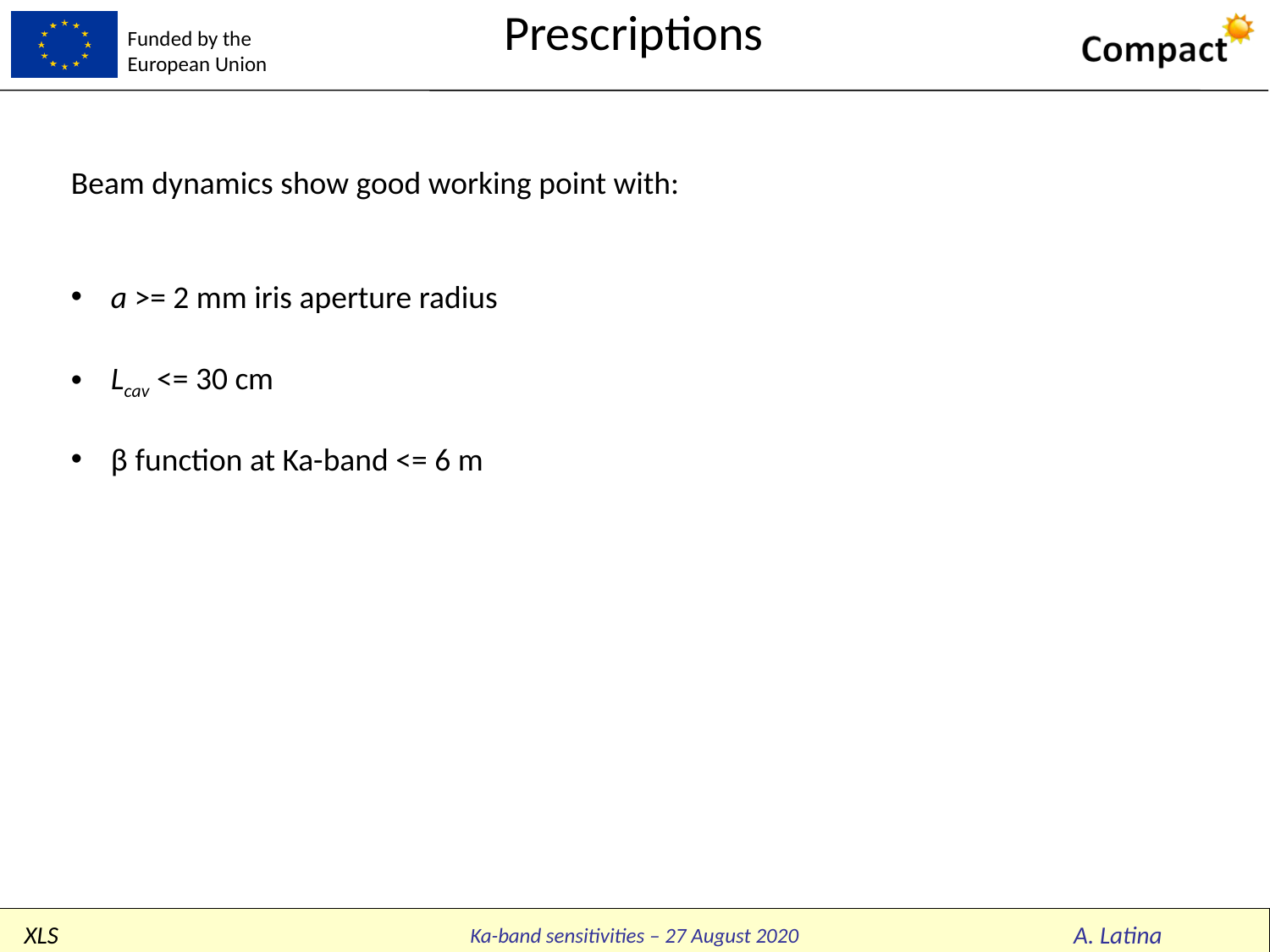

Prescriptions
Beam dynamics show good working point with:

a >= 2 mm iris aperture radius
Lcav <= 30 cm
β function at Ka-band <= 6 m